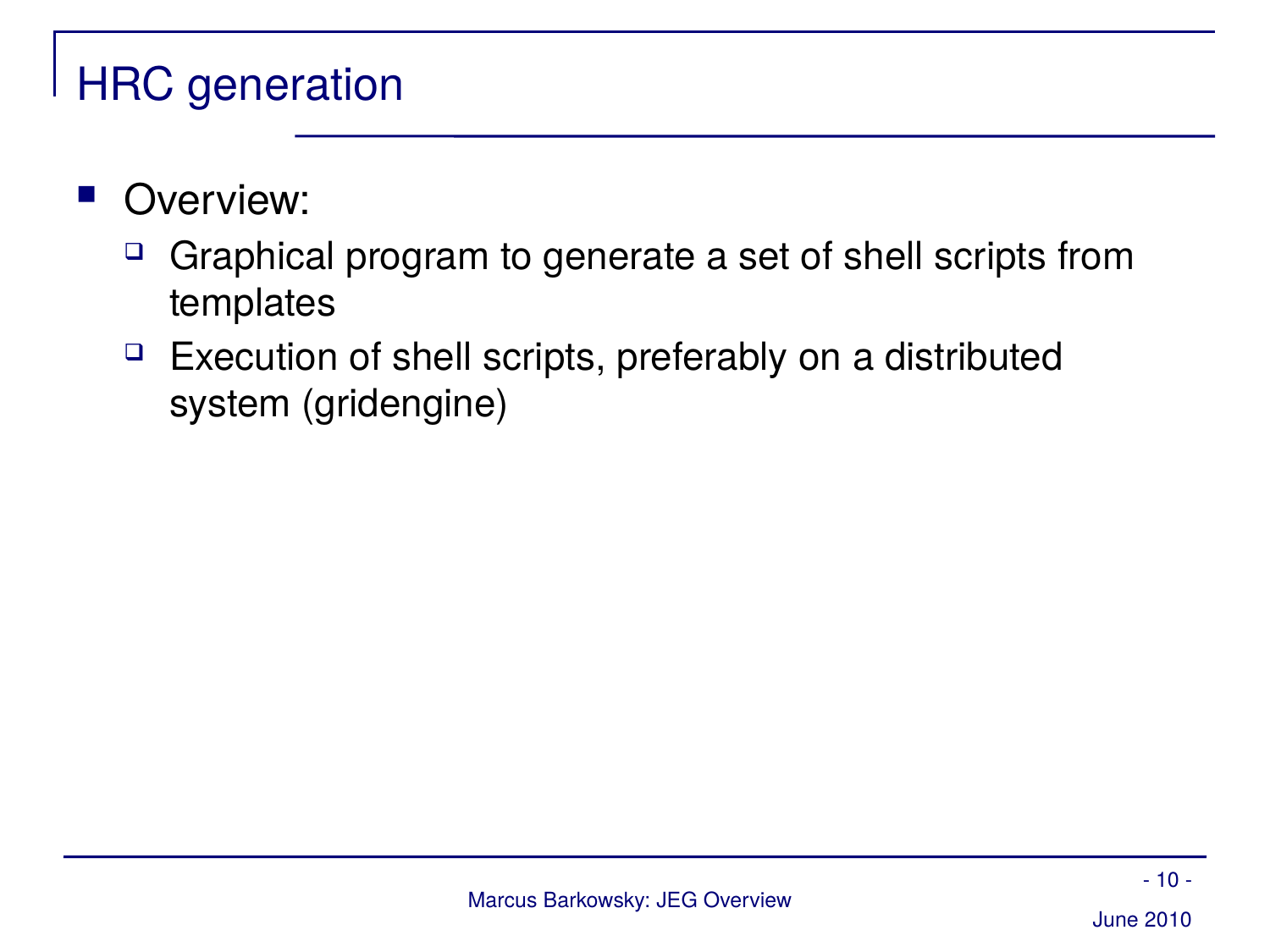

# HRC generation
Overview:
Graphical program to generate a set of shell scripts from templates
Execution of shell scripts, preferably on a distributed system (gridengine)

- 10 -
Marcus Barkowsky: JEG Overview
June 2010